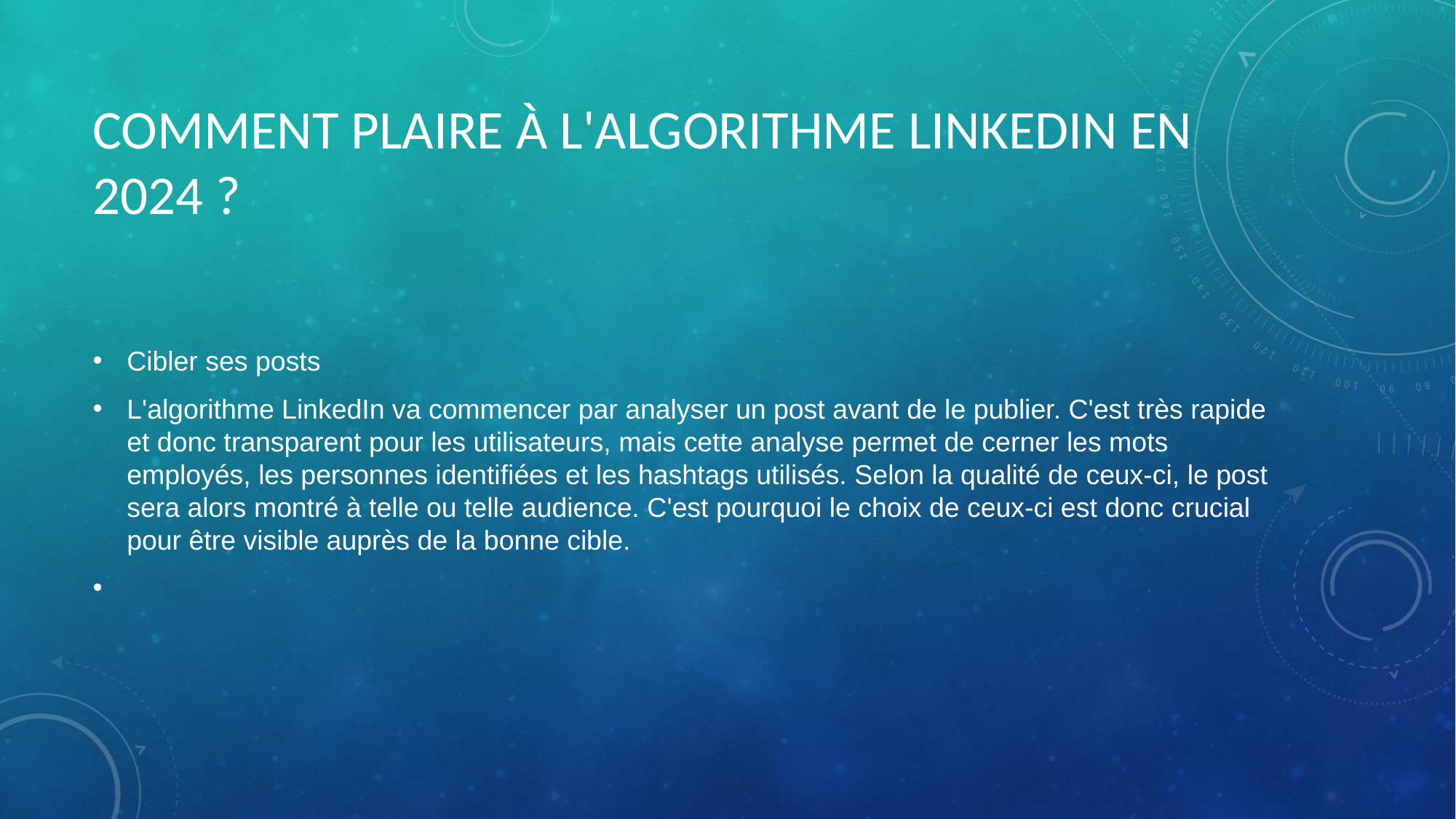

# Comment plaire à l'algorithme LinkedIn en 2024 ?
Cibler ses posts
L'algorithme LinkedIn va commencer par analyser un post avant de le publier. C'est très rapide et donc transparent pour les utilisateurs, mais cette analyse permet de cerner les mots employés, les personnes identifiées et les hashtags utilisés. Selon la qualité de ceux-ci, le post sera alors montré à telle ou telle audience. C'est pourquoi le choix de ceux-ci est donc crucial pour être visible auprès de la bonne cible.